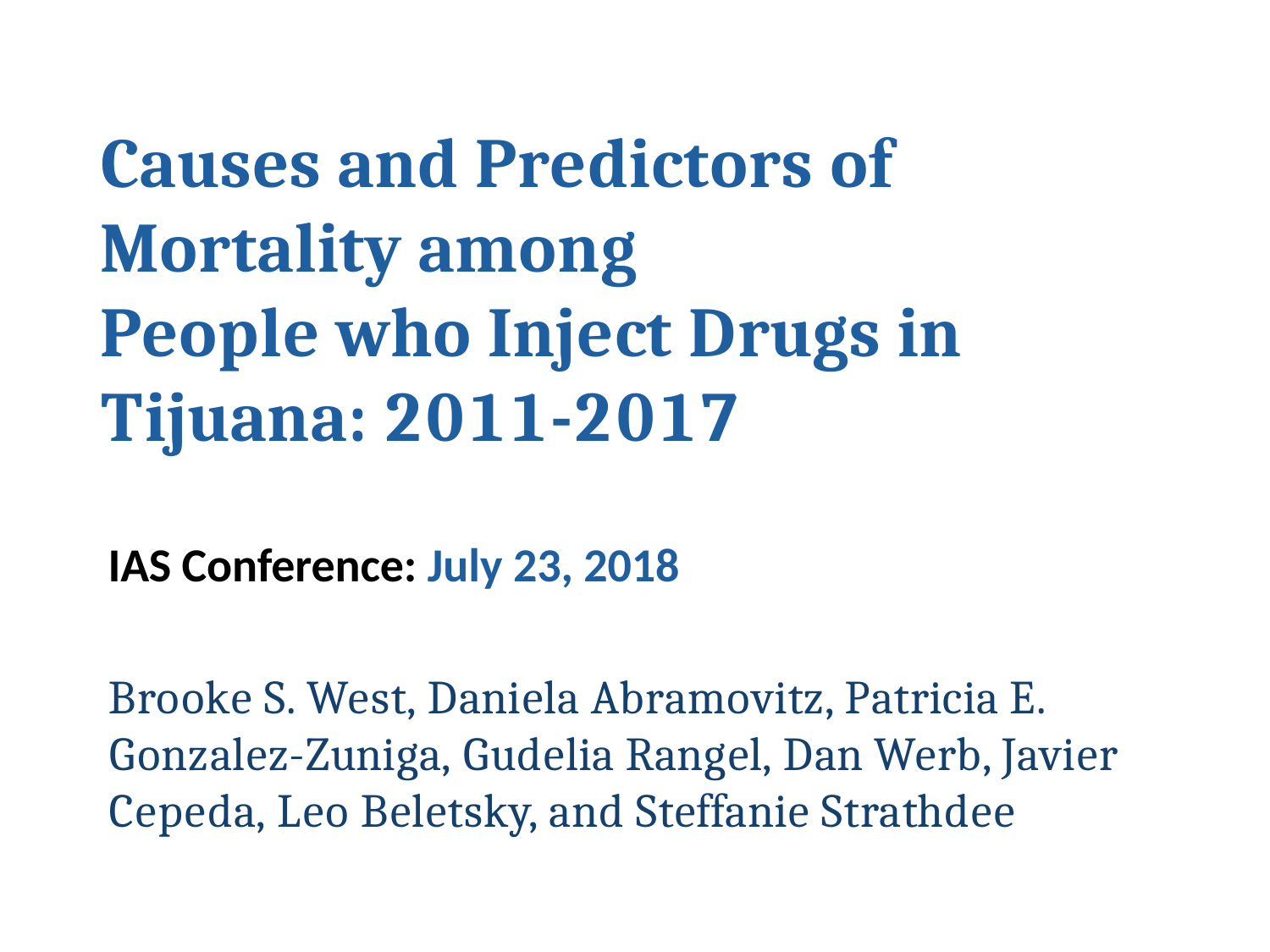

# Causes and Predictors of Mortality among People who Inject Drugs in Tijuana: 2011-2017
IAS Conference: July 23, 2018

Brooke S. West, Daniela Abramovitz, Patricia E. Gonzalez-Zuniga, Gudelia Rangel, Dan Werb, Javier Cepeda, Leo Beletsky, and Steffanie Strathdee